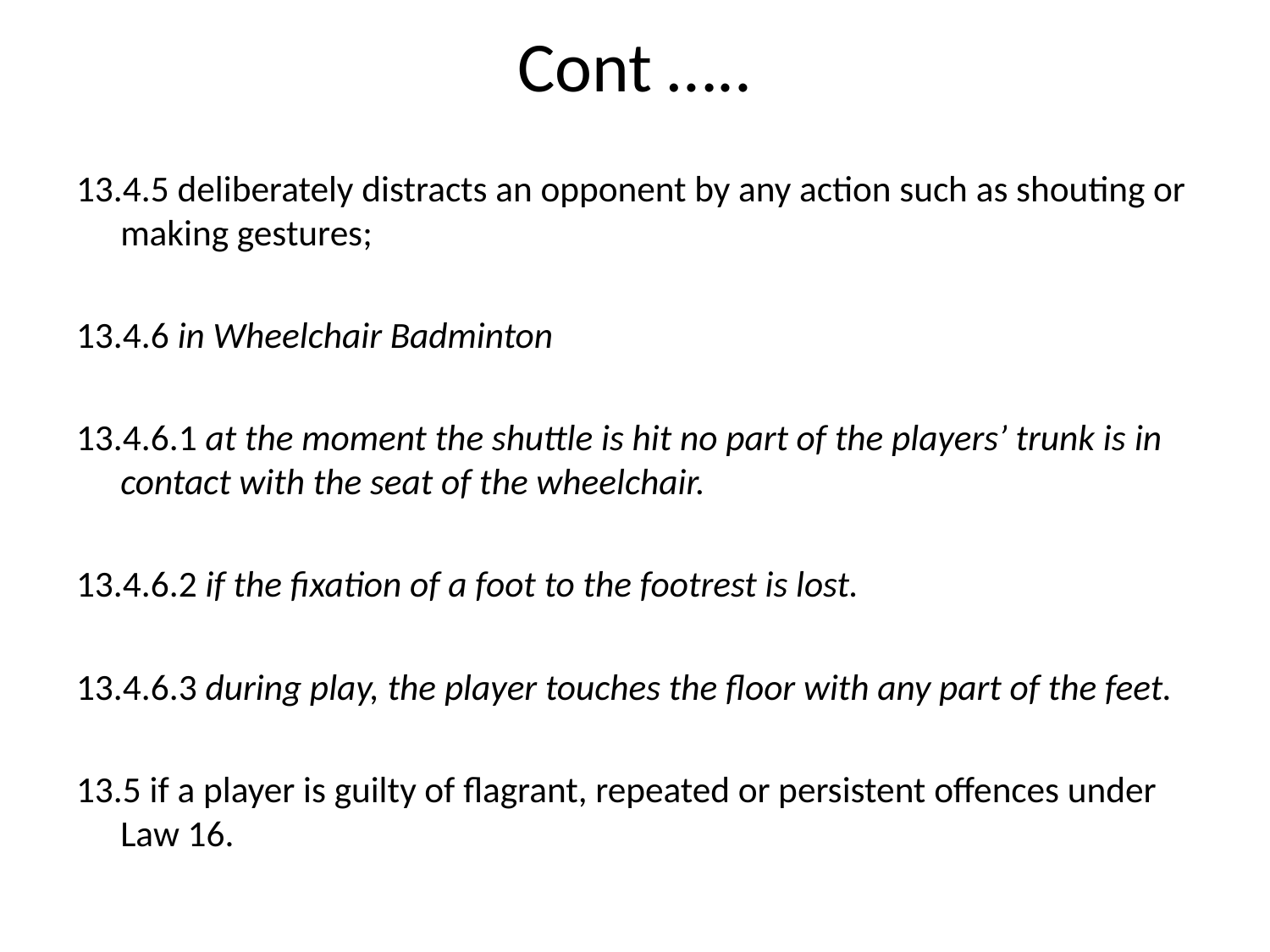

# Cont …..
13.4.5 deliberately distracts an opponent by any action such as shouting or making gestures;

13.4.6 in Wheelchair Badminton

13.4.6.1 at the moment the shuttle is hit no part of the players’ trunk is in contact with the seat of the wheelchair.

13.4.6.2 if the fixation of a foot to the footrest is lost.

13.4.6.3 during play, the player touches the floor with any part of the feet.

13.5 if a player is guilty of flagrant, repeated or persistent offences under Law 16.